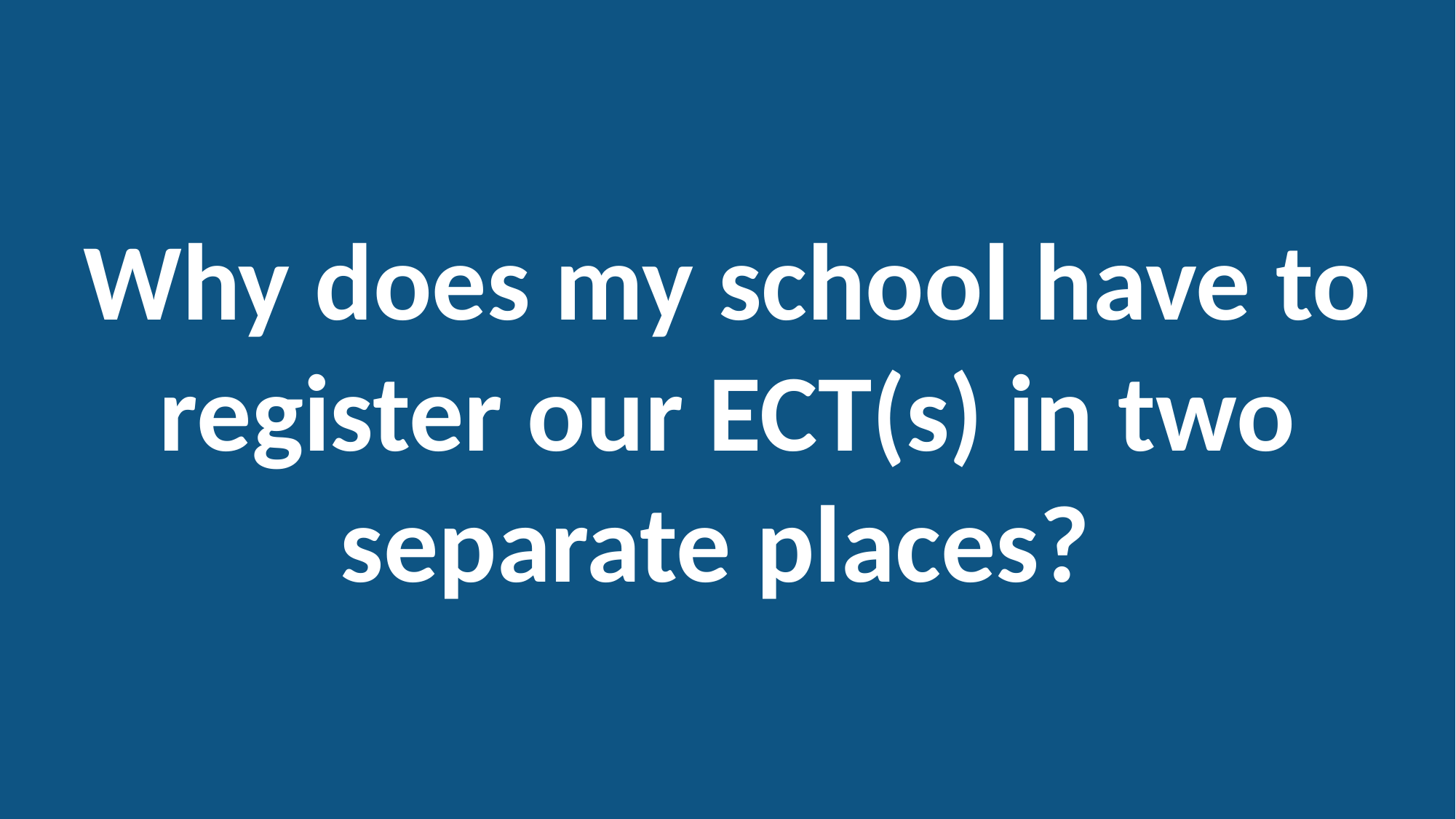

Why does my school have to register our ECT(s) in two separate places?